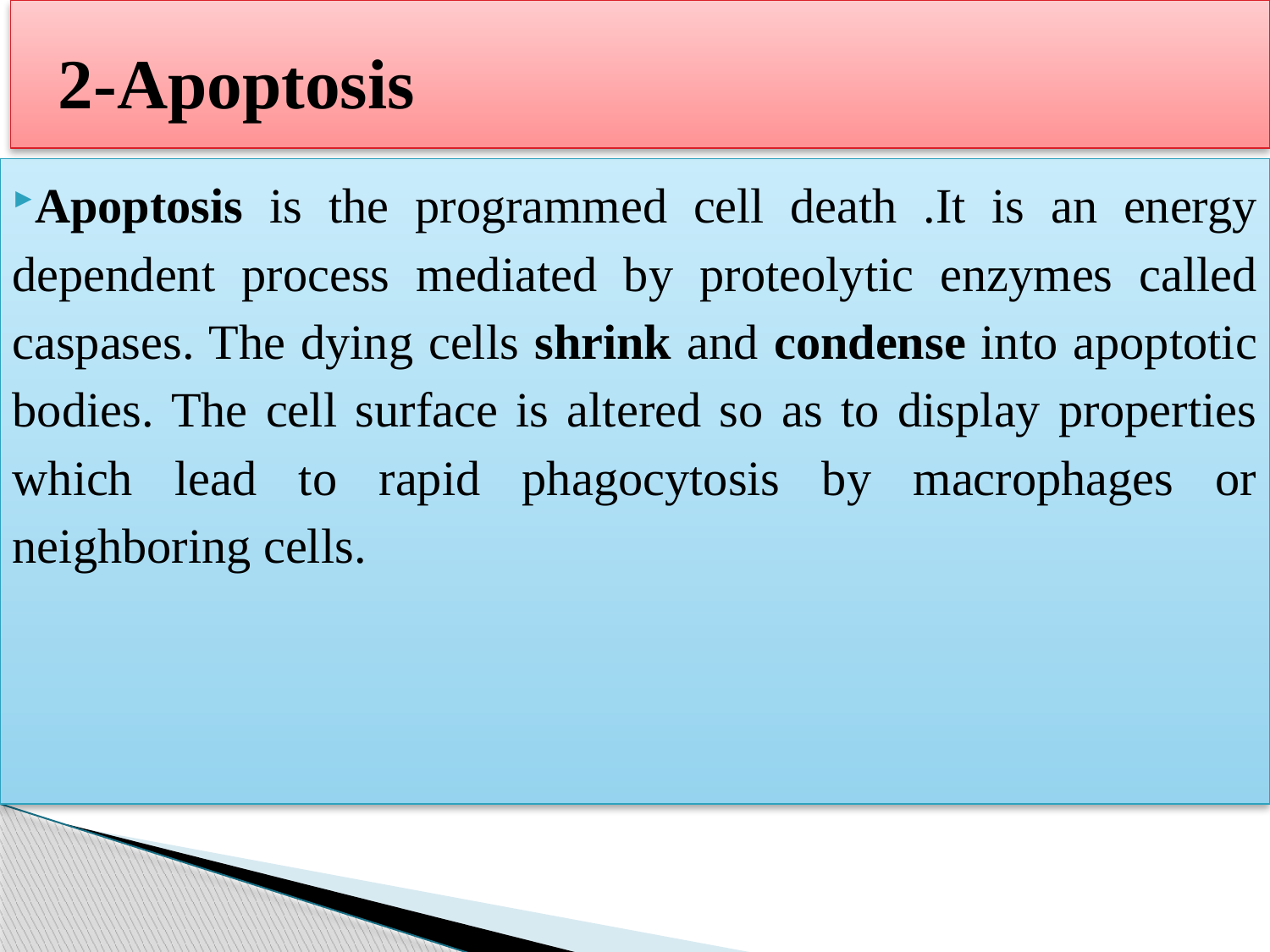

# 2-Apoptosis
Apoptosis is the programmed cell death .It is an energy dependent process mediated by proteolytic enzymes called caspases. The dying cells shrink and condense into apoptotic bodies. The cell surface is altered so as to display properties which lead to rapid phagocytosis by macrophages or neighboring cells.